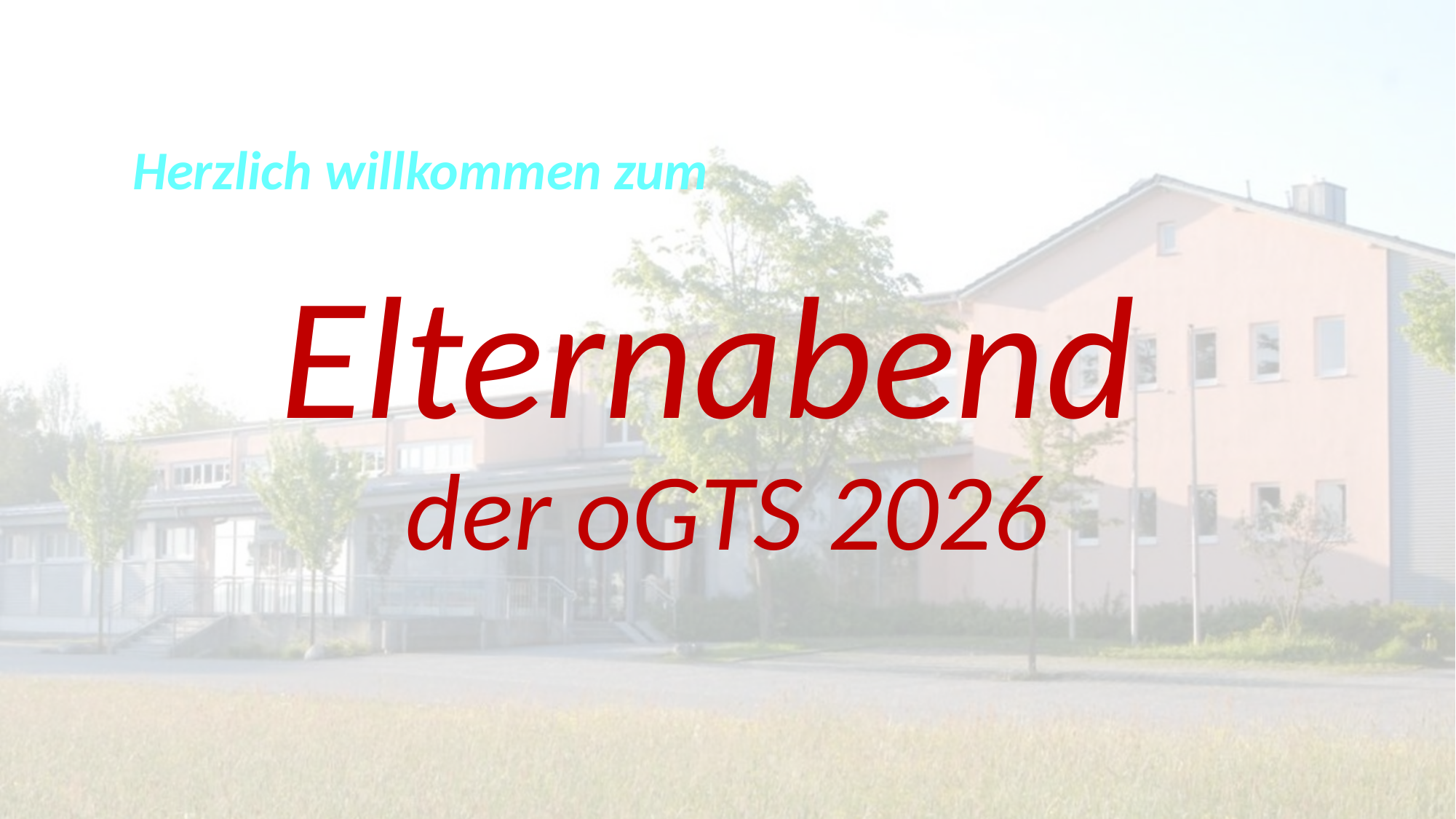

Herzlich willkommen zum
# Elternabend der oGTS 2026